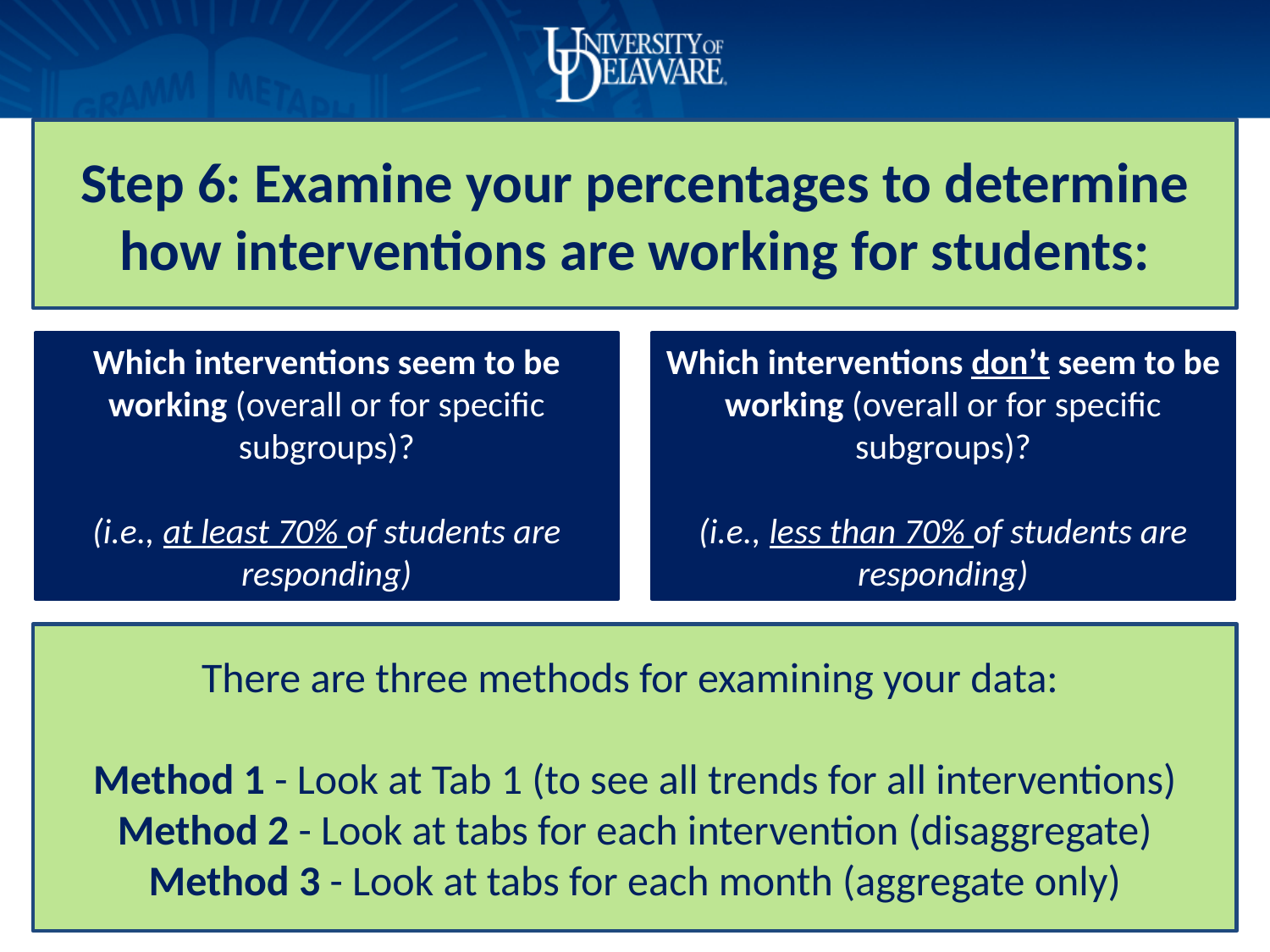

# Step 6: Examine your percentages to determine how interventions are working for students:
Which interventions seem to be working (overall or for specific subgroups)?

(i.e., at least 70% of students are responding)
Which interventions don’t seem to be working (overall or for specific subgroups)?

(i.e., less than 70% of students are responding)
There are three methods for examining your data:
Method 1 - Look at Tab 1 (to see all trends for all interventions)
Method 2 - Look at tabs for each intervention (disaggregate)
Method 3 - Look at tabs for each month (aggregate only)